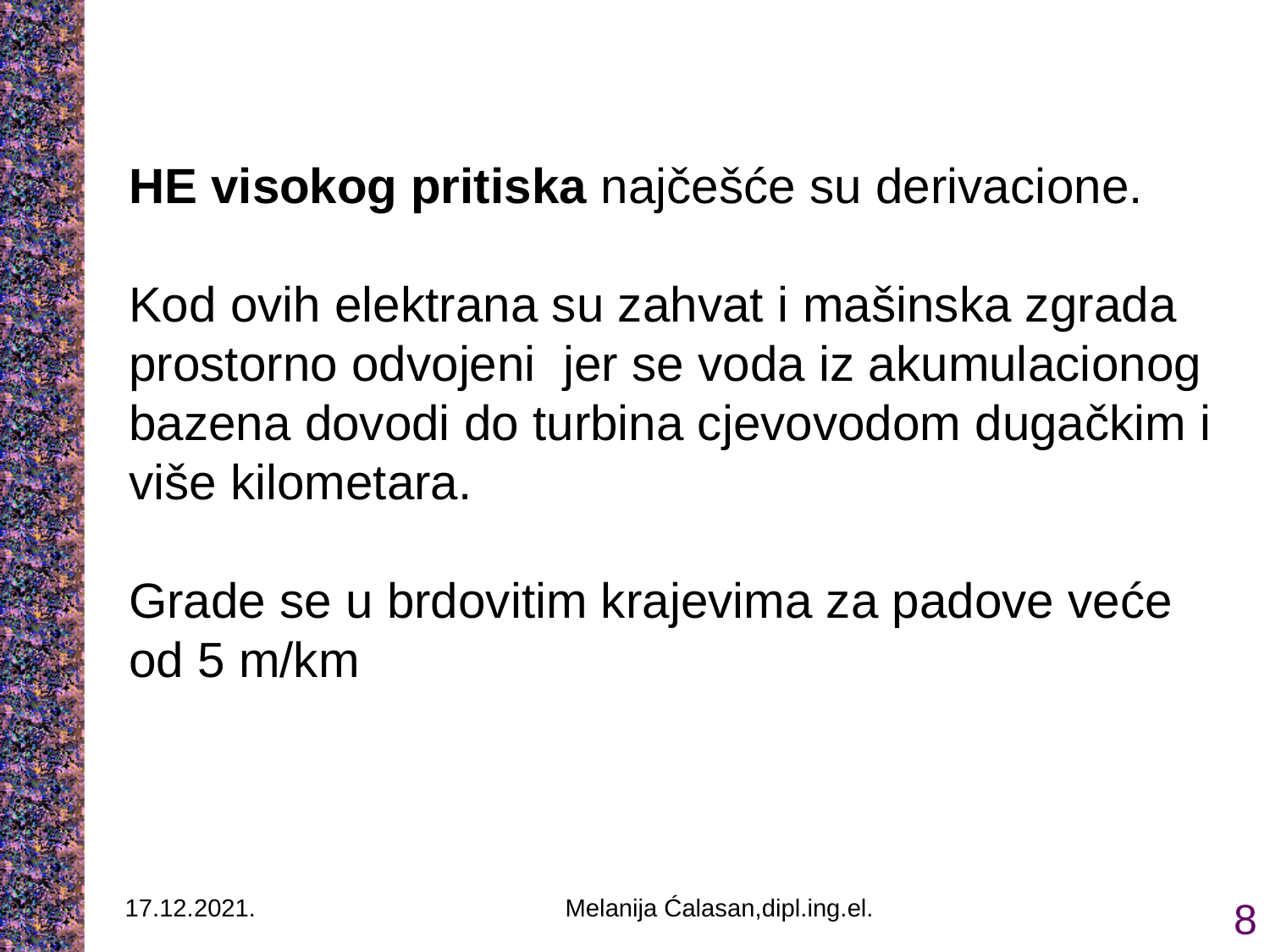

HE visokog pritiska najčešće su derivacione.

Kod ovih elektrana su zahvat i mašinska zgrada prostorno odvojeni  jer se voda iz akumulacionog bazena dovodi do turbina cjevovodom dugačkim i više kilometara.

Grade se u brdovitim krajevima za padove veće od 5 m/km
17.12.2021.
Melanija Ćalasan,dipl.ing.el.
8